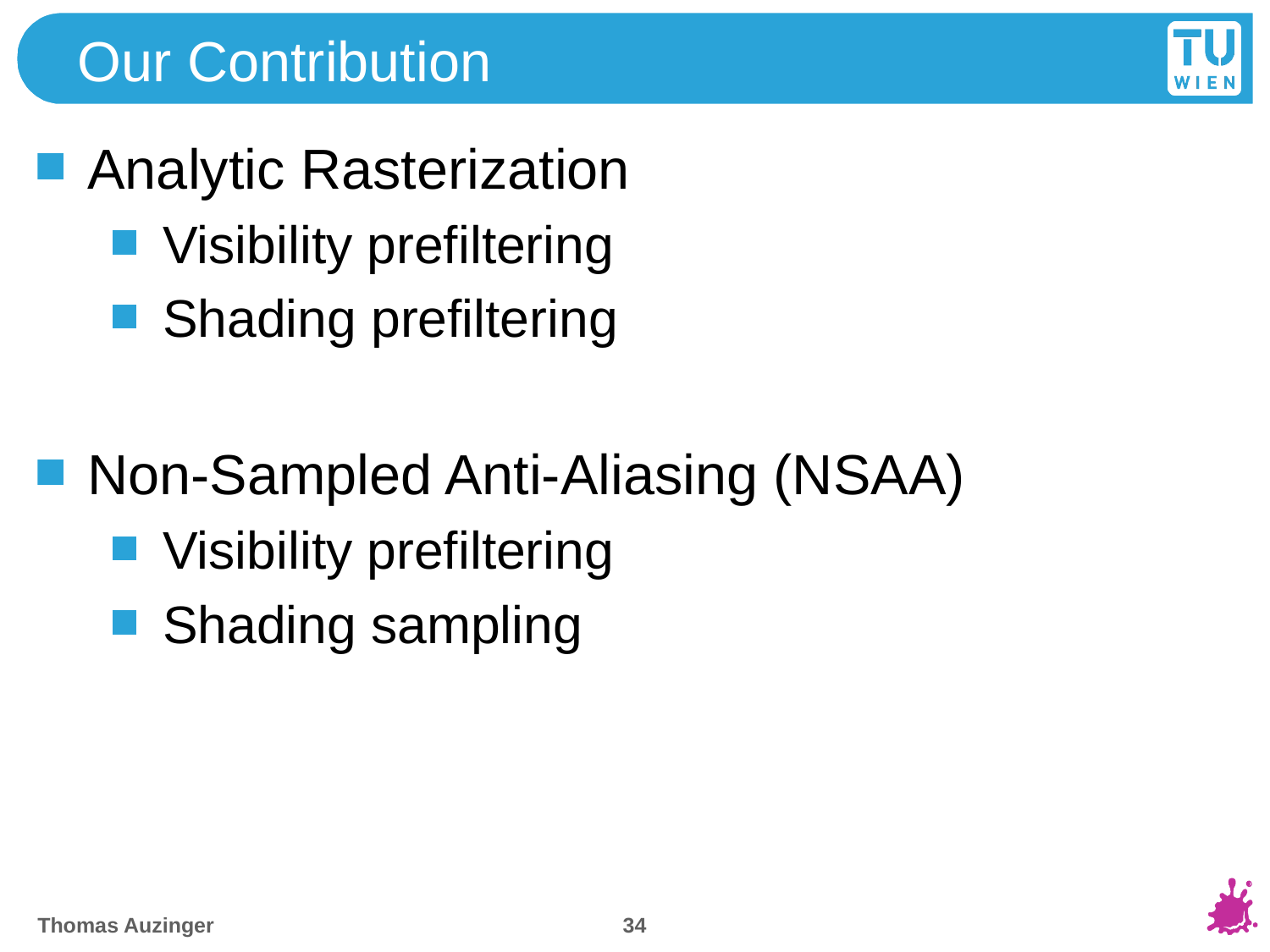

# Our Contribution
Analytic Rasterization
Visibility prefiltering
Shading prefiltering

Non-Sampled Anti-Aliasing (NSAA)
Visibility prefiltering
Shading sampling

34
Thomas Auzinger